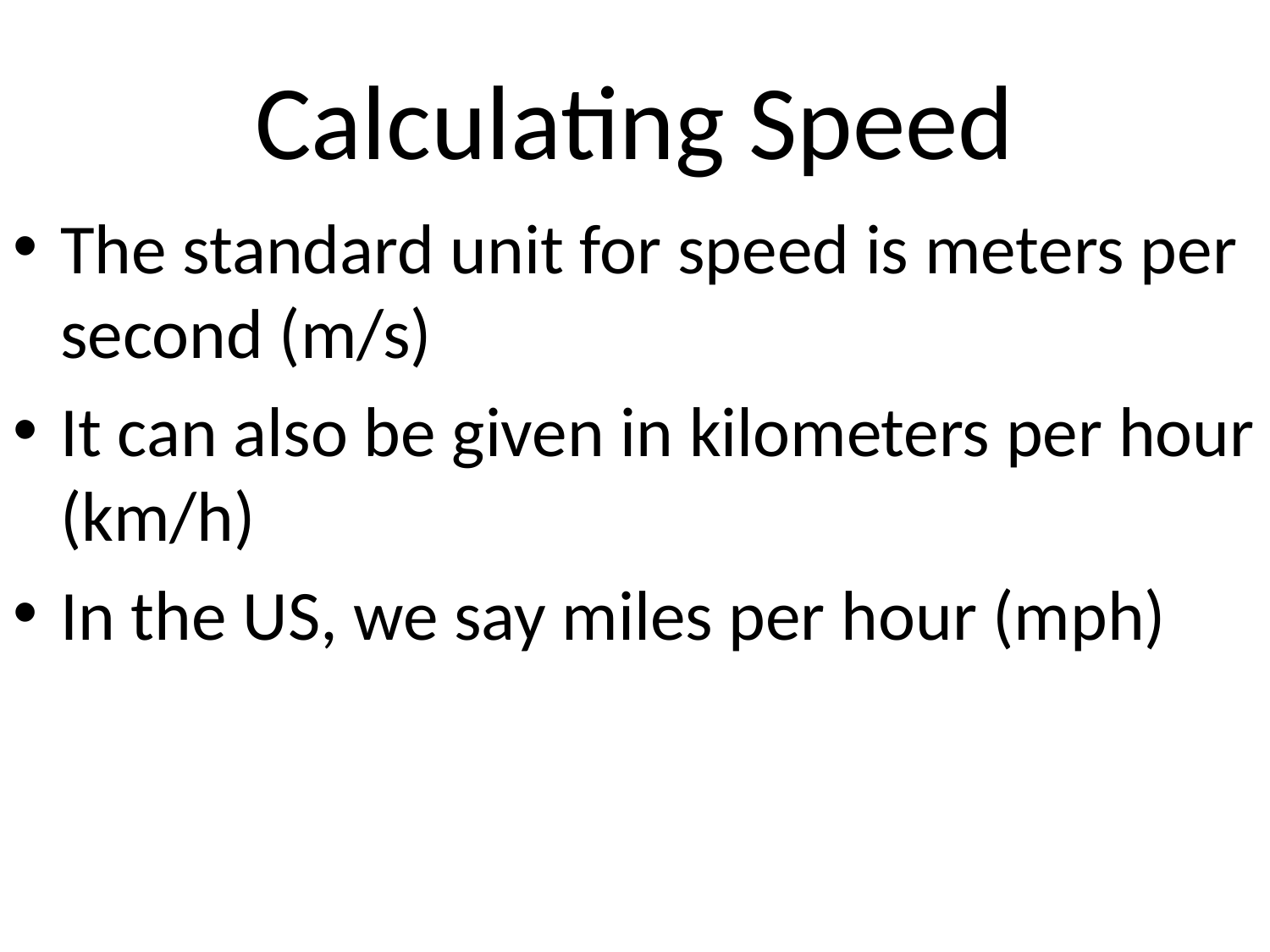

# Calculating Speed
The standard unit for speed is meters per second (m/s)
It can also be given in kilometers per hour (km/h)
In the US, we say miles per hour (mph)